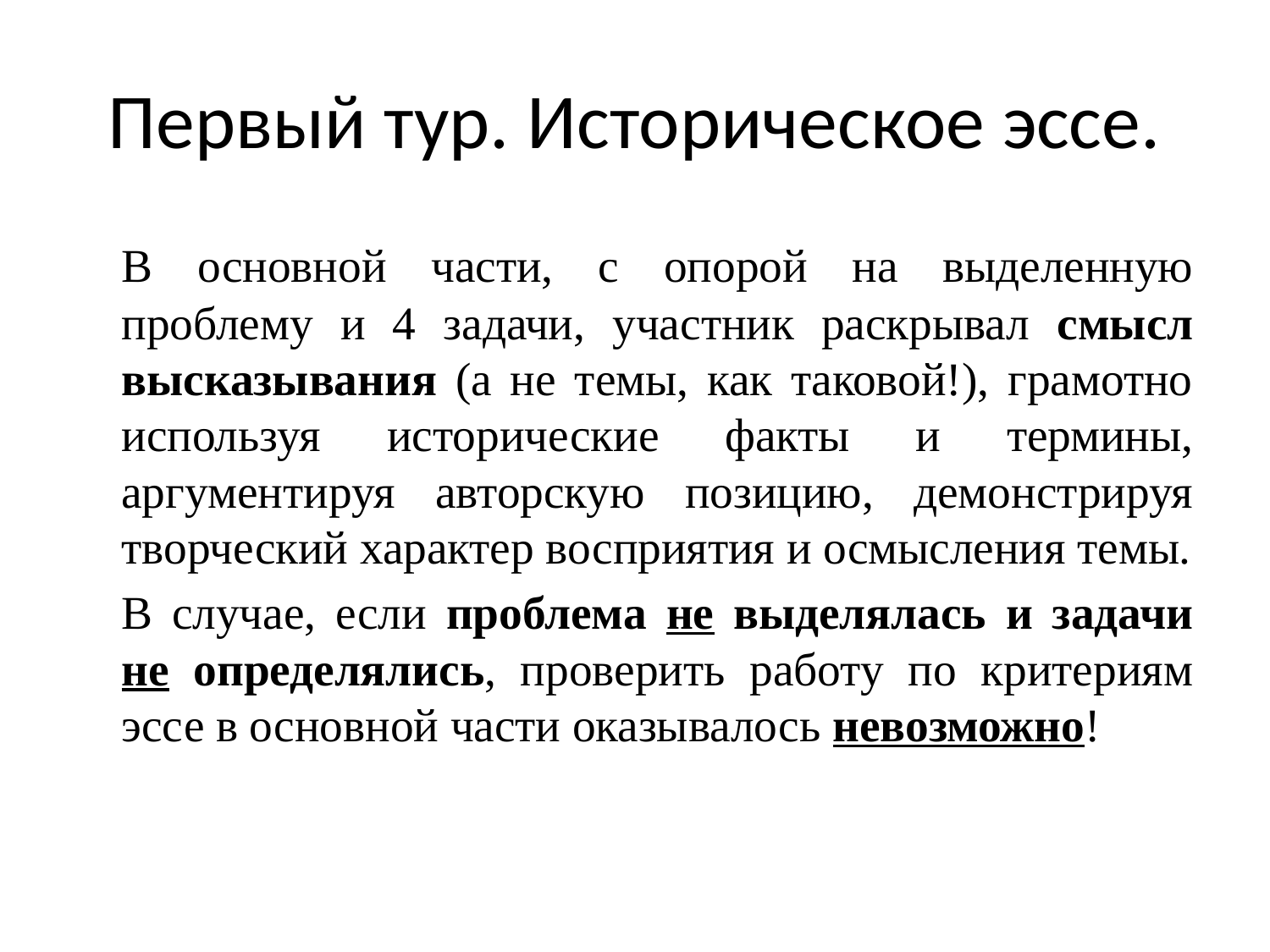

# Первый тур. Историческое эссе.
		В основной части, с опорой на выделенную проблему и 4 задачи, участник раскрывал смысл высказывания (а не темы, как таковой!), грамотно используя исторические факты и термины, аргументируя авторскую позицию, демонстрируя творческий характер восприятия и осмысления темы.
		В случае, если проблема не выделялась и задачи не определялись, проверить работу по критериям эссе в основной части оказывалось невозможно!